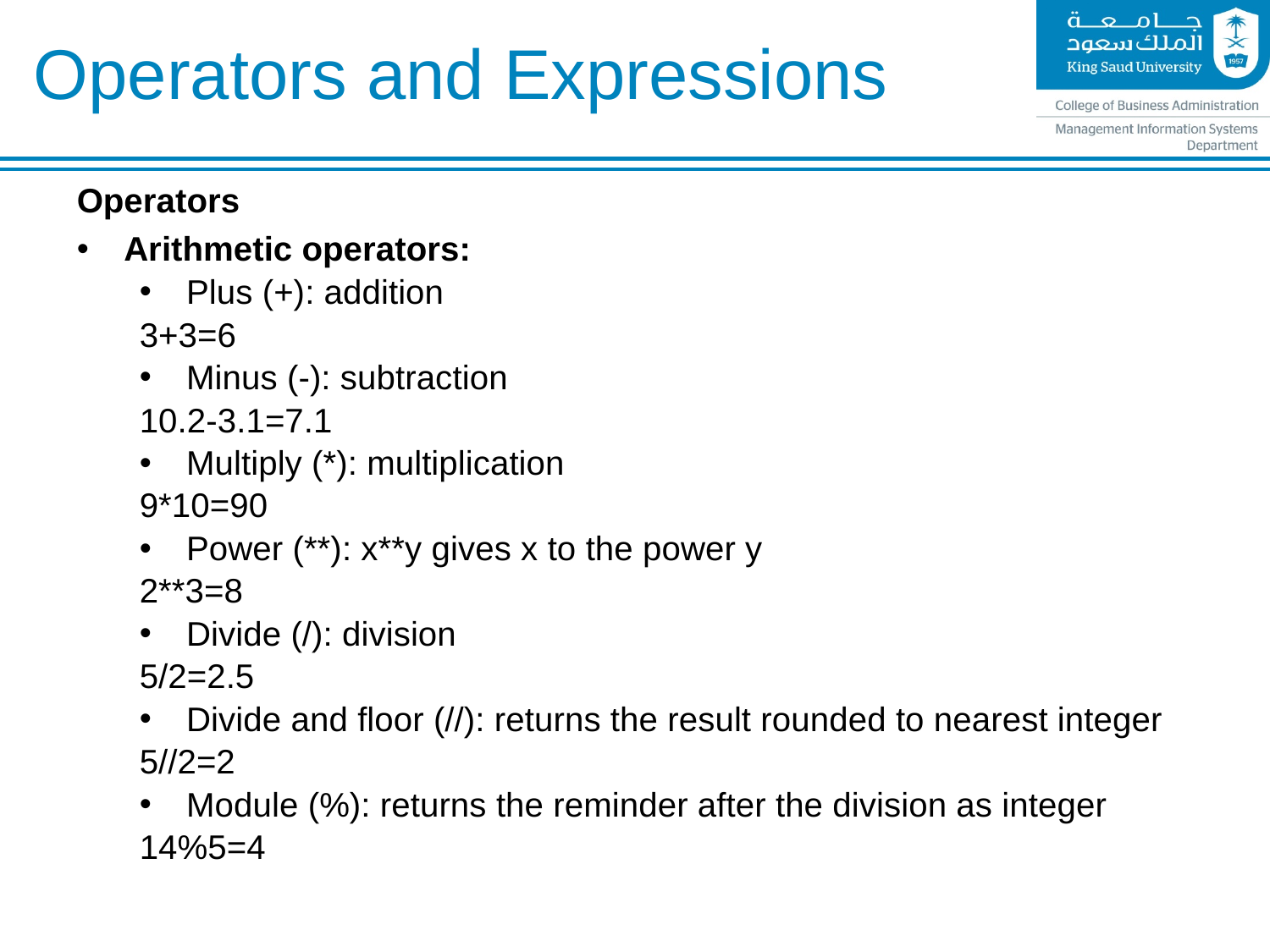

# Operators and Expressions
Operators
Arithmetic operators:
Plus (+): addition
3+3=6
Minus (-): subtraction
10.2-3.1=7.1
Multiply (*): multiplication
9*10=90
Power (**): x**y gives x to the power y
2**3=8
Divide (/): division
5/2=2.5
Divide and floor (//): returns the result rounded to nearest integer
5//2=2
Module (%): returns the reminder after the division as integer
14%5=4